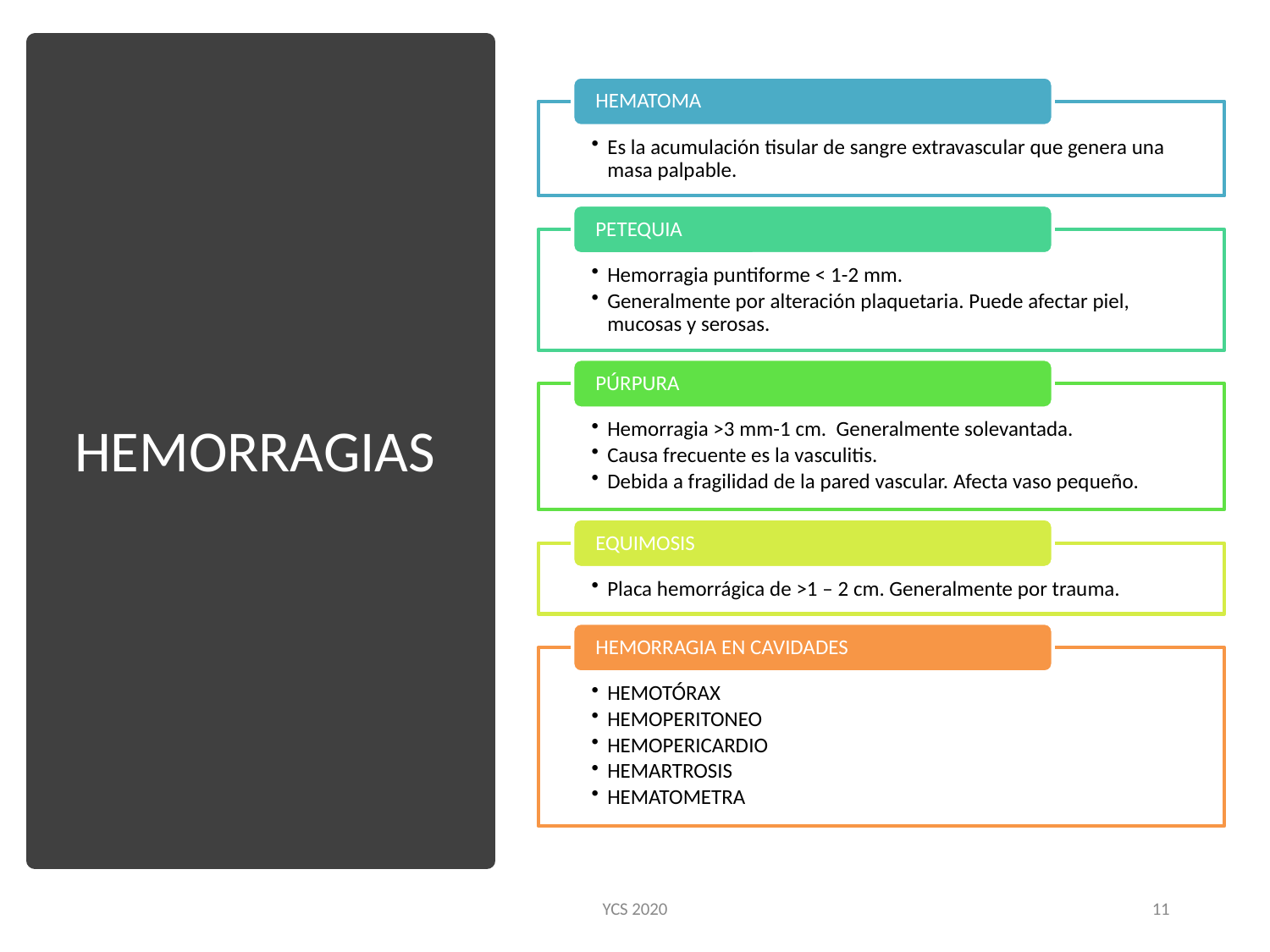

Es la acumulación tisular de sangre extravascular que genera una masa palpable.
HEMATOMA
Hemorragia puntiforme < 1-2 mm.
Generalmente por alteración plaquetaria. Puede afectar piel, mucosas y serosas.
PETEQUIA
Hemorragia >3 mm-1 cm.  Generalmente solevantada.
Causa frecuente es la vasculitis.
Debida a fragilidad de la pared vascular. Afecta vaso pequeño.
PÚRPURA
Placa hemorrágica de >1 – 2 cm. Generalmente por trauma.
EQUIMOSIS
HEMOTÓRAX
HEMOPERITONEO
HEMOPERICARDIO
HEMARTROSIS
HEMATOMETRA
HEMORRAGIA EN CAVIDADES
# HEMORRAGIAS
YCS 2020
11